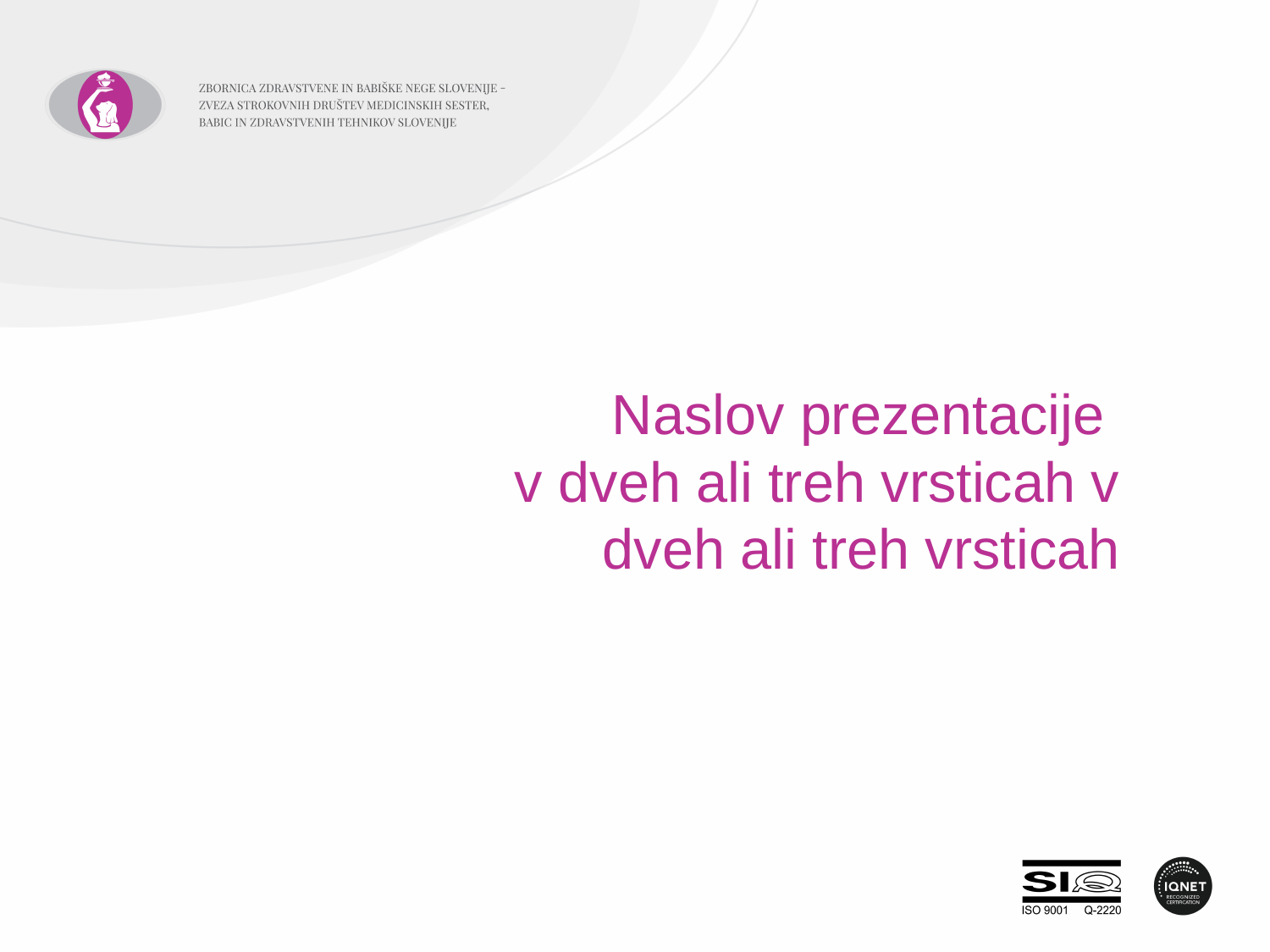

Naslov prezentacije
v dveh ali treh vrsticah v dveh ali treh vrsticah